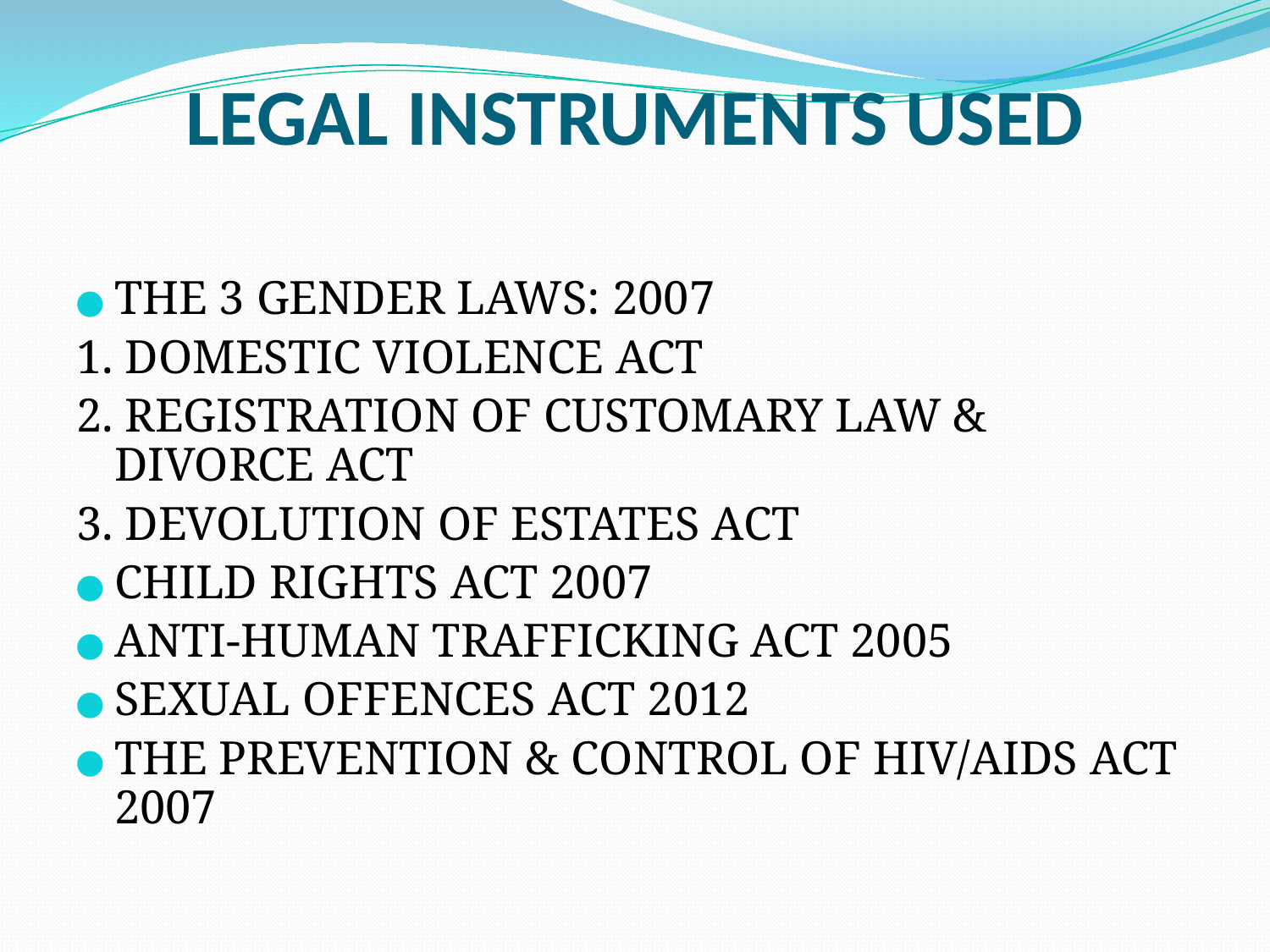

# LEGAL INSTRUMENTS USED
THE 3 GENDER LAWS: 2007
1. DOMESTIC VIOLENCE ACT
2. REGISTRATION OF CUSTOMARY LAW & DIVORCE ACT
3. DEVOLUTION OF ESTATES ACT
CHILD RIGHTS ACT 2007
ANTI-HUMAN TRAFFICKING ACT 2005
SEXUAL OFFENCES ACT 2012
THE PREVENTION & CONTROL OF HIV/AIDS ACT 2007